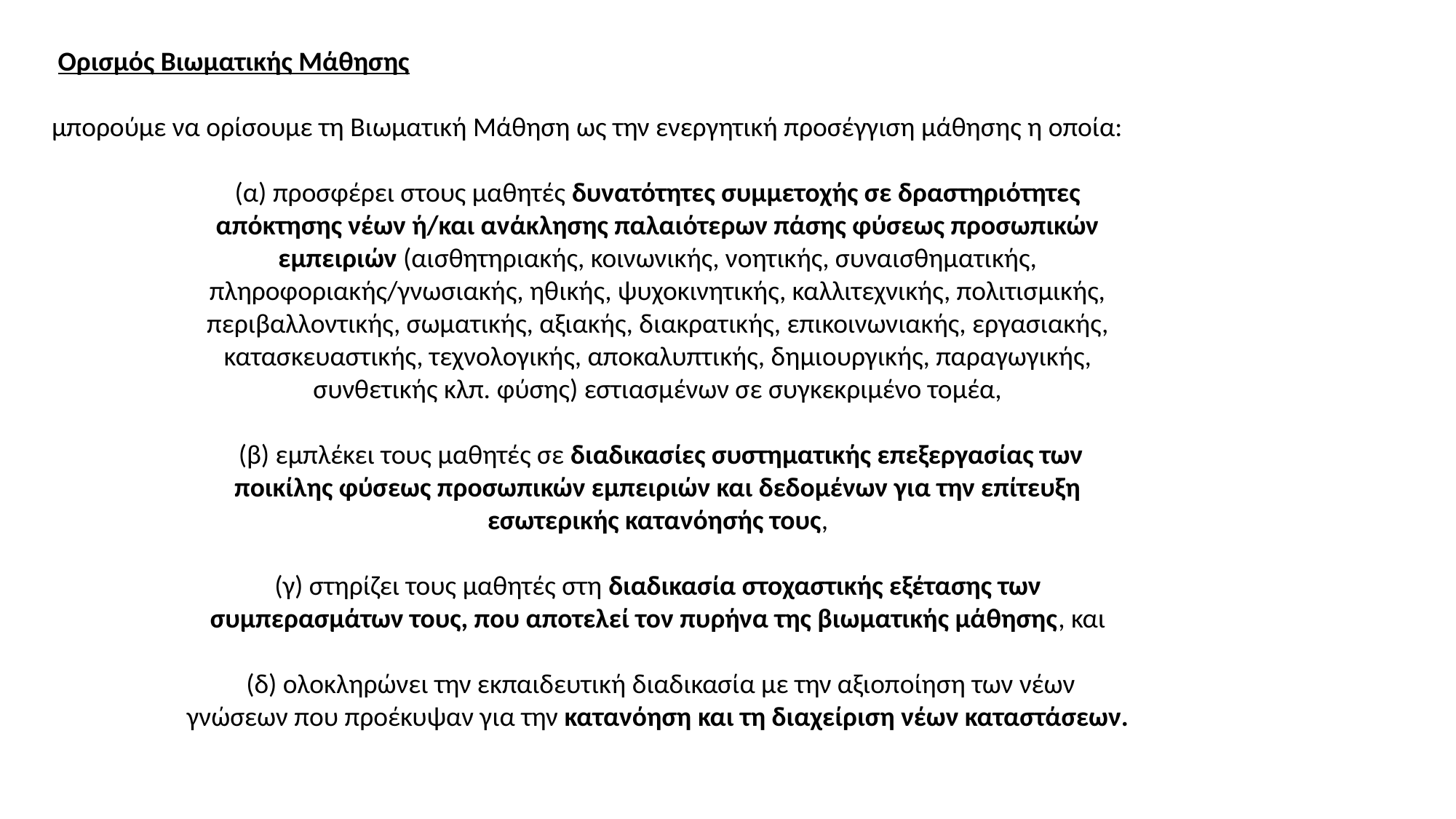

Ορισμός Βιωματικής Μάθησης

μπορούμε να ορίσουμε τη Βιωματική Μάθηση ως την ενεργητική προσέγγιση μάθησης η οποία:

(α) προσφέρει στους μαθητές δυνατότητες συμμετοχής σε δραστηριότητες
απόκτησης νέων ή/και ανάκλησης παλαιότερων πάσης φύσεως προσωπικών
εμπειριών (αισθητηριακής, κοινωνικής, νοητικής, συναισθηματικής,
πληροφοριακής/γνωσιακής, ηθικής, ψυχοκινητικής, καλλιτεχνικής, πολιτισμικής,
περιβαλλοντικής, σωματικής, αξιακής, διακρατικής, επικοινωνιακής, εργασιακής,
κατασκευαστικής, τεχνολογικής, αποκαλυπτικής, δημιουργικής, παραγωγικής,
συνθετικής κλπ. φύσης) εστιασμένων σε συγκεκριμένο τομέα,

(β) εμπλέκει τους μαθητές σε διαδικασίες συστηματικής επεξεργασίας των
ποικίλης φύσεως προσωπικών εμπειριών και δεδομένων για την επίτευξη
εσωτερικής κατανόησής τους,

(γ) στηρίζει τους μαθητές στη διαδικασία στοχαστικής εξέτασης των
συμπερασμάτων τους, που αποτελεί τον πυρήνα της βιωματικής μάθησης, και

(δ) ολοκληρώνει την εκπαιδευτική διαδικασία με την αξιοποίηση των νέων
γνώσεων που προέκυψαν για την κατανόηση και τη διαχείριση νέων καταστάσεων.